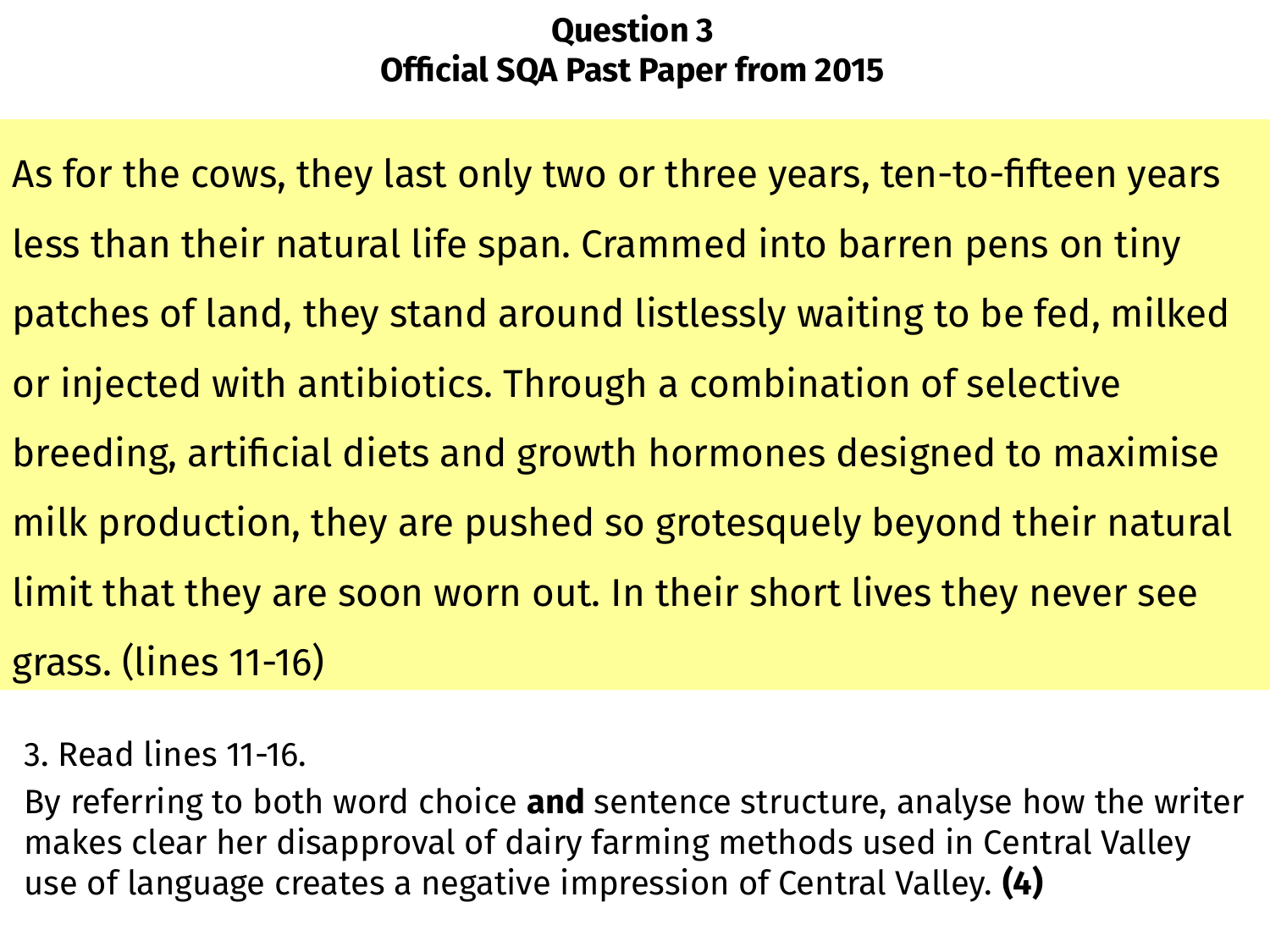

# Question 3 Official SQA Past Paper from 2015
As for the cows, they last only two or three years, ten-to-fifteen years less than their natural life span. Crammed into barren pens on tiny patches of land, they stand around listlessly waiting to be fed, milked or injected with antibiotics. Through a combination of selective breeding, artificial diets and growth hormones designed to maximise milk production, they are pushed so grotesquely beyond their natural limit that they are soon worn out. In their short lives they never see grass. (lines 11-16)
3. Read lines 11-16.
By referring to both word choice and sentence structure, analyse how the writer makes clear her disapproval of dairy farming methods used in Central Valley use of language creates a negative impression of Central Valley. (4)